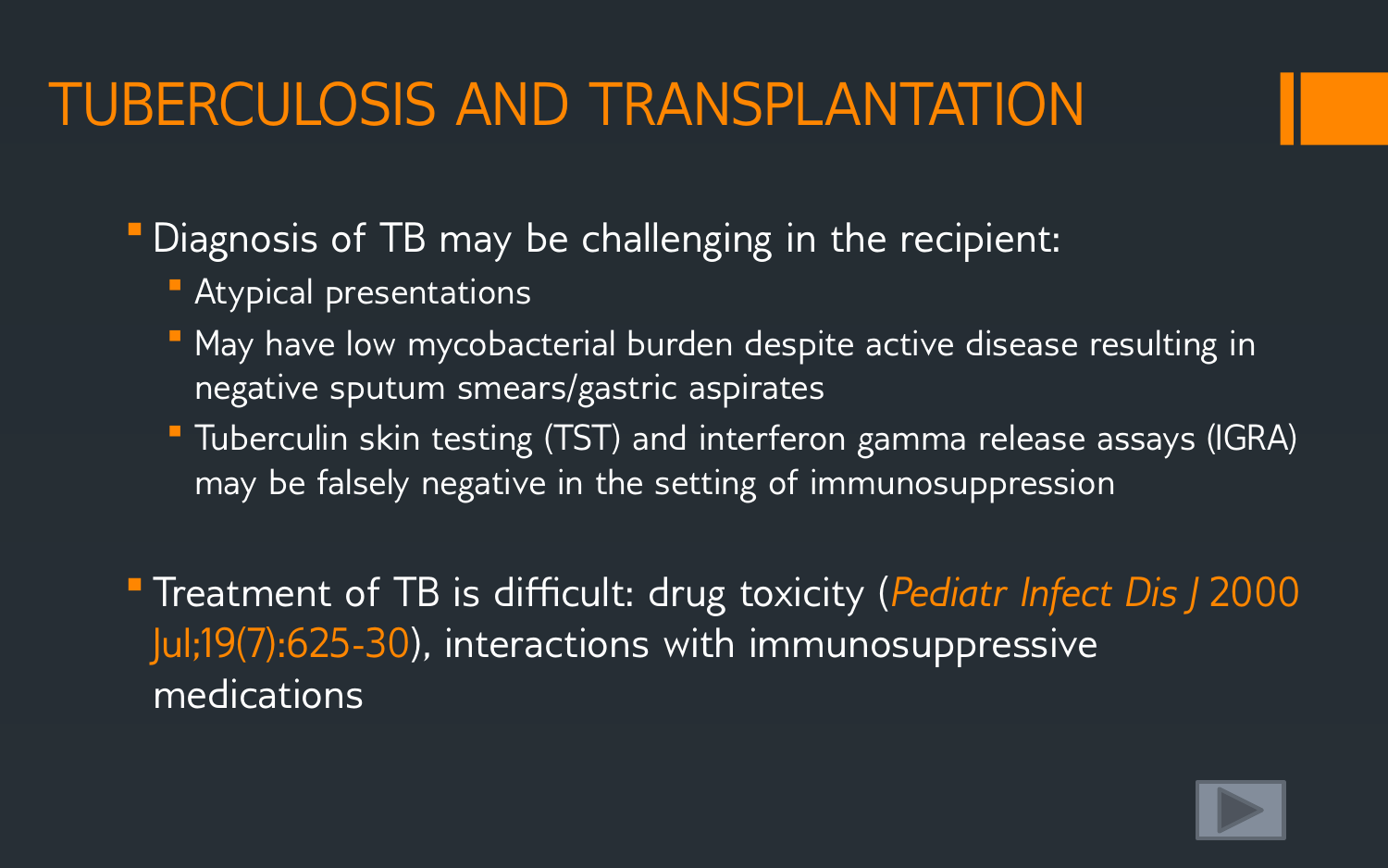

# TUBERCULOSIS AND TRANSPLANTATION
Diagnosis of TB may be challenging in the recipient:
Atypical presentations
May have low mycobacterial burden despite active disease resulting in negative sputum smears/gastric aspirates
Tuberculin skin testing (TST) and interferon gamma release assays (IGRA) may be falsely negative in the setting of immunosuppression

Treatment of TB is difficult: drug toxicity (Pediatr Infect Dis J 2000 Jul;19(7):625-30), interactions with immunosuppressive medications